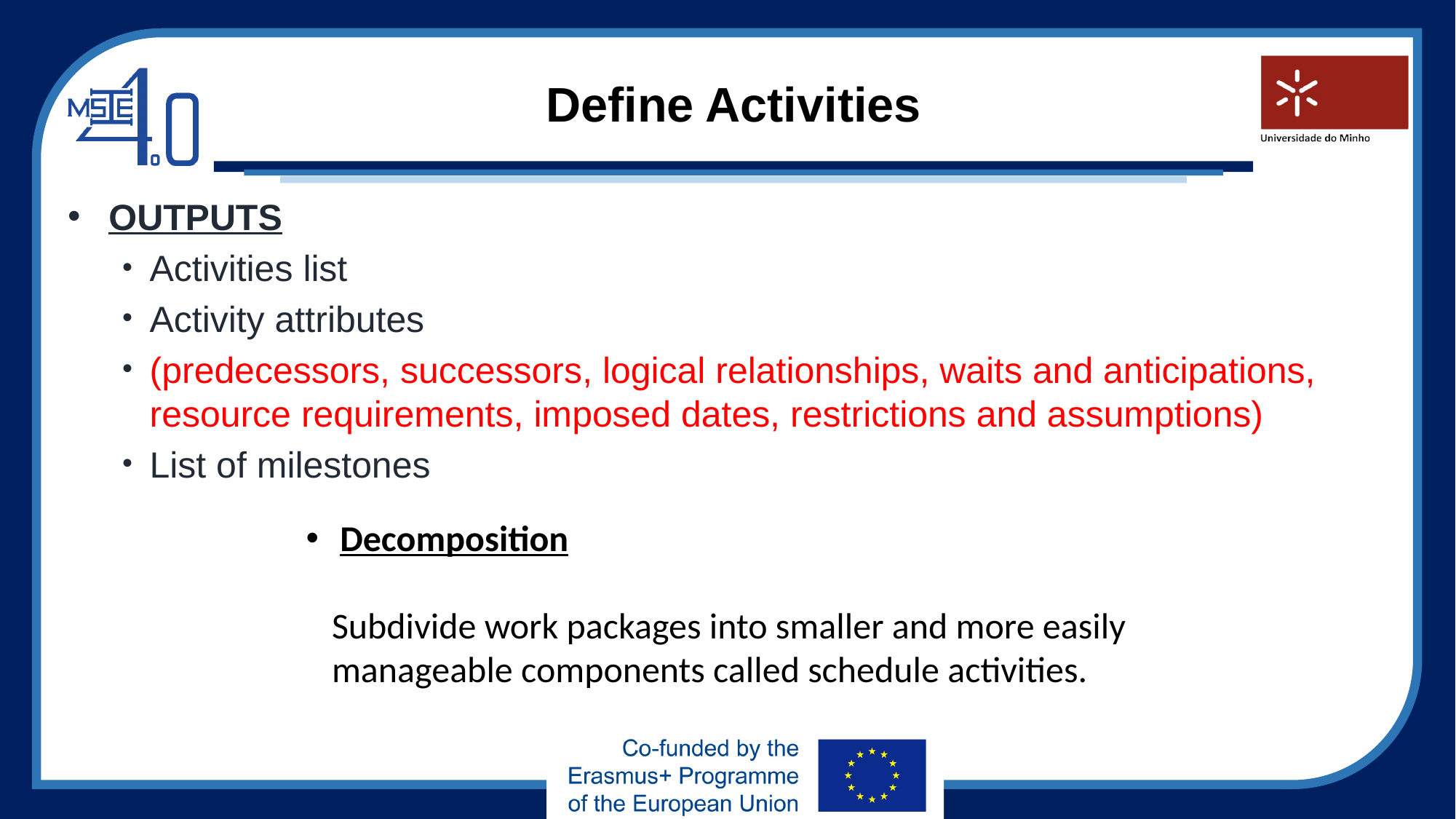

# Define Activities
OUTPUTS
Activities list
Activity attributes
(predecessors, successors, logical relationships, waits and anticipations, resource requirements, imposed dates, restrictions and assumptions)
List of milestones

 Decomposition

Subdivide work packages into smaller and more easily manageable components called schedule activities.